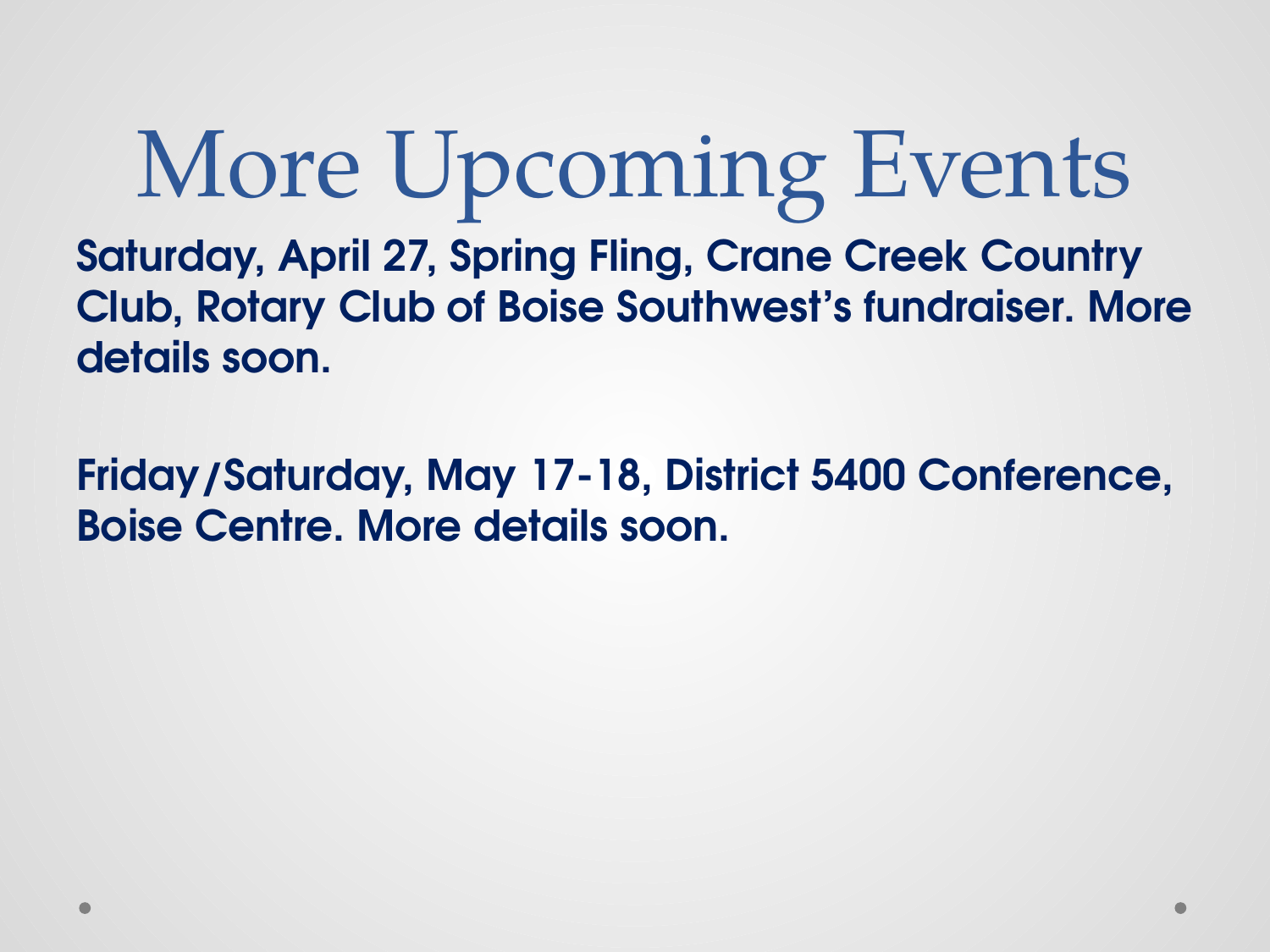

# More Upcoming Events
Saturday, April 27, Spring Fling, Crane Creek Country Club, Rotary Club of Boise Southwest’s fundraiser. More details soon.

Friday/Saturday, May 17-18, District 5400 Conference, Boise Centre. More details soon.